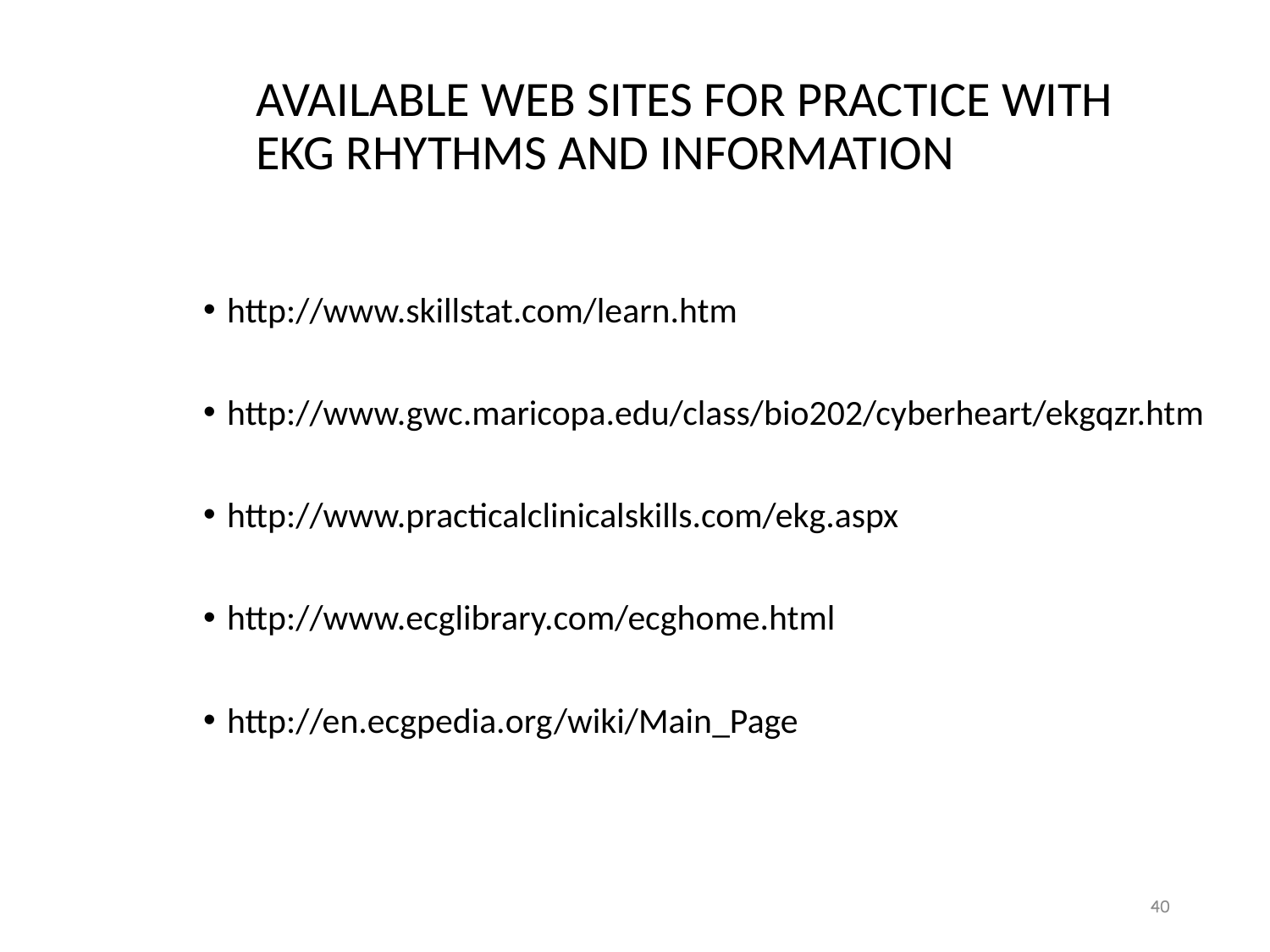

# AVAILABLE WEB SITES FOR PRACTICE WITH EKG RHYTHMS AND INFORMATION
http://www.skillstat.com/learn.htm

http://www.gwc.maricopa.edu/class/bio202/cyberheart/ekgqzr.htm

http://www.practicalclinicalskills.com/ekg.aspx

http://www.ecglibrary.com/ecghome.html

http://en.ecgpedia.org/wiki/Main_Page

40